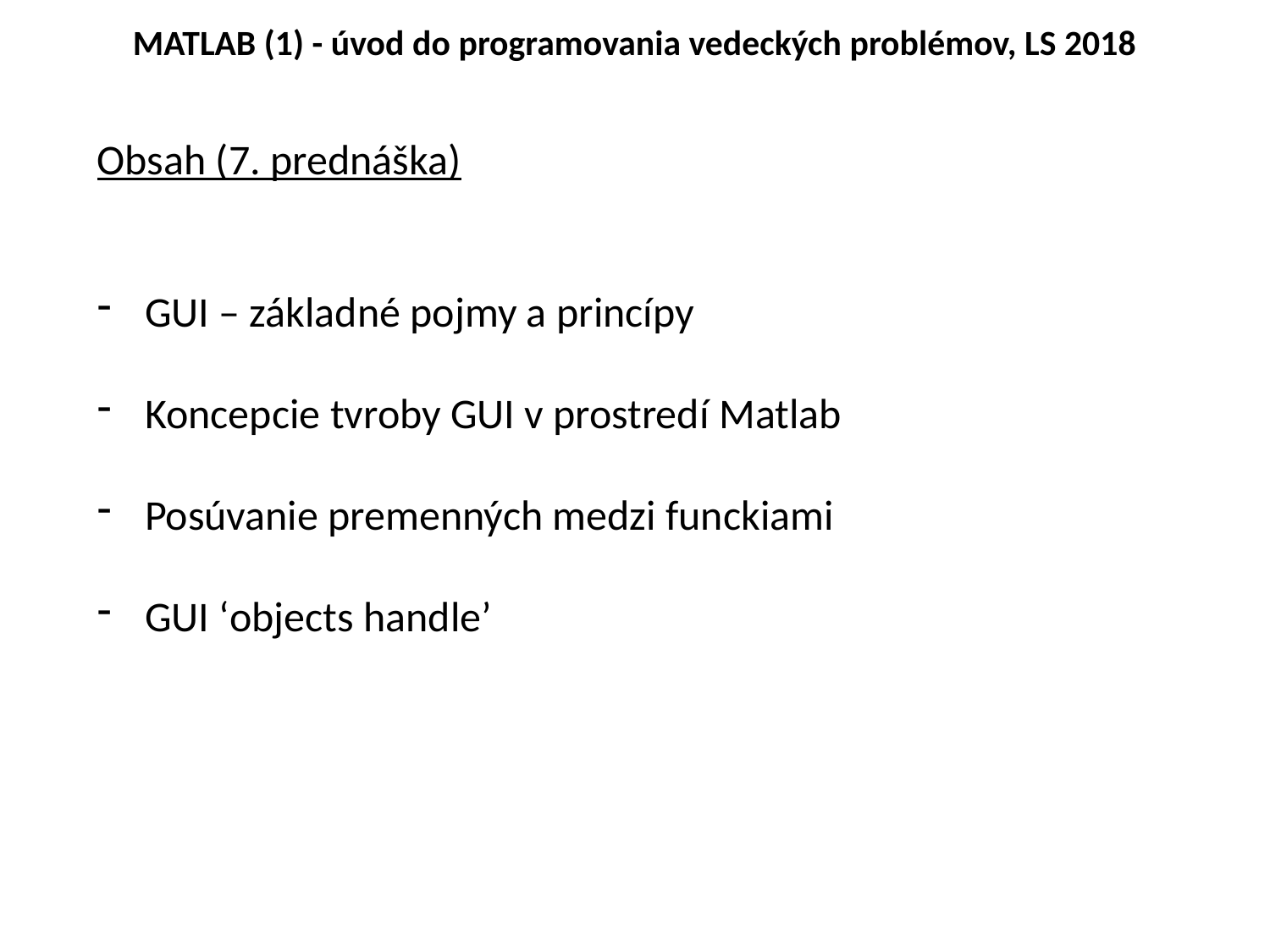

# MATLAB (1) - úvod do programovania vedeckých problémov, LS 2018
Obsah (7. prednáška)

GUI – základné pojmy a princípy
Koncepcie tvroby GUI v prostredí Matlab
Posúvanie premenných medzi funckiami
GUI ‘objects handle’